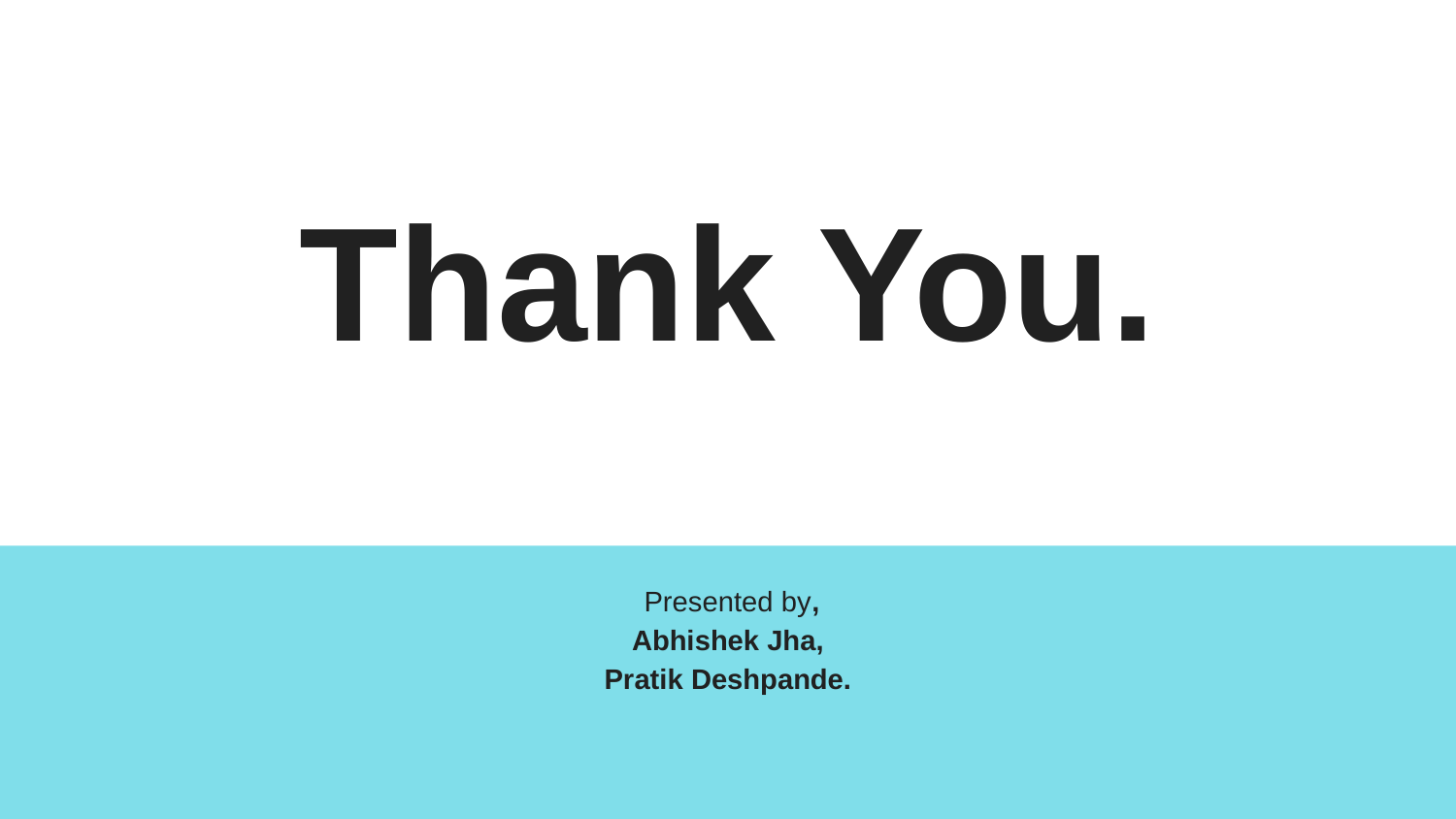

# Thank You.
 Presented by,
Abhishek Jha,
Pratik Deshpande.